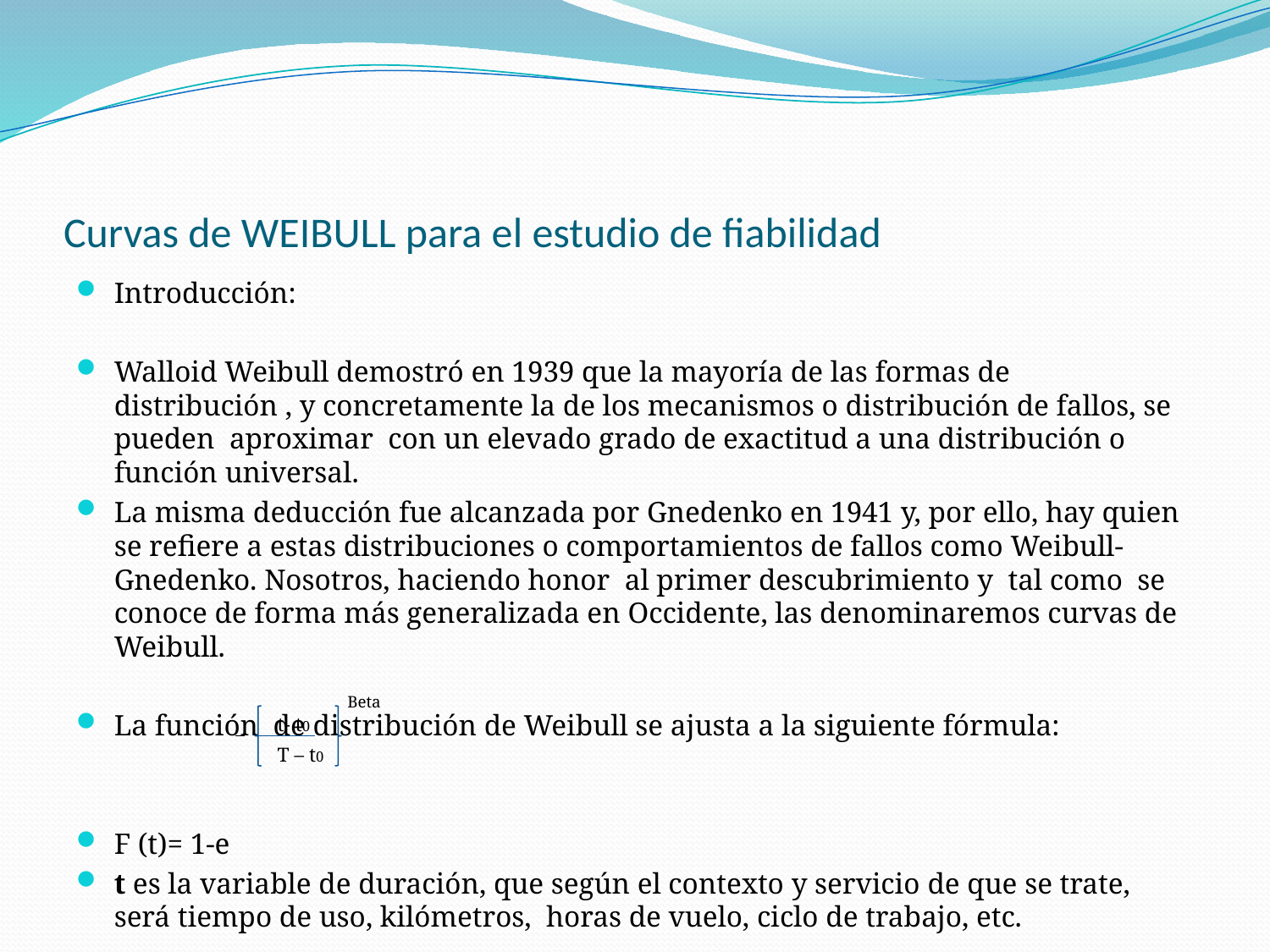

# Curvas de WEIBULL para el estudio de fiabilidad
Introducción:

Walloid Weibull demostró en 1939 que la mayoría de las formas de distribución , y concretamente la de los mecanismos o distribución de fallos, se  pueden  aproximar  con un elevado grado de exactitud a una distribución o función universal.
La misma deducción fue alcanzada por Gnedenko en 1941 y, por ello, hay quien se refiere a estas distribuciones o comportamientos de fallos como Weibull-Gnedenko. Nosotros, haciendo honor  al primer descubrimiento y  tal como  se conoce de forma más generalizada en Occidente, las denominaremos curvas de Weibull.

La función  de distribución de Weibull se ajusta a la siguiente fórmula:

F (t)= 1-e
t es la variable de duración, que según el contexto y servicio de que se trate, será tiempo de uso, kilómetros,  horas de vuelo, ciclo de trabajo, etc.

Beta

t- t0

T – t0